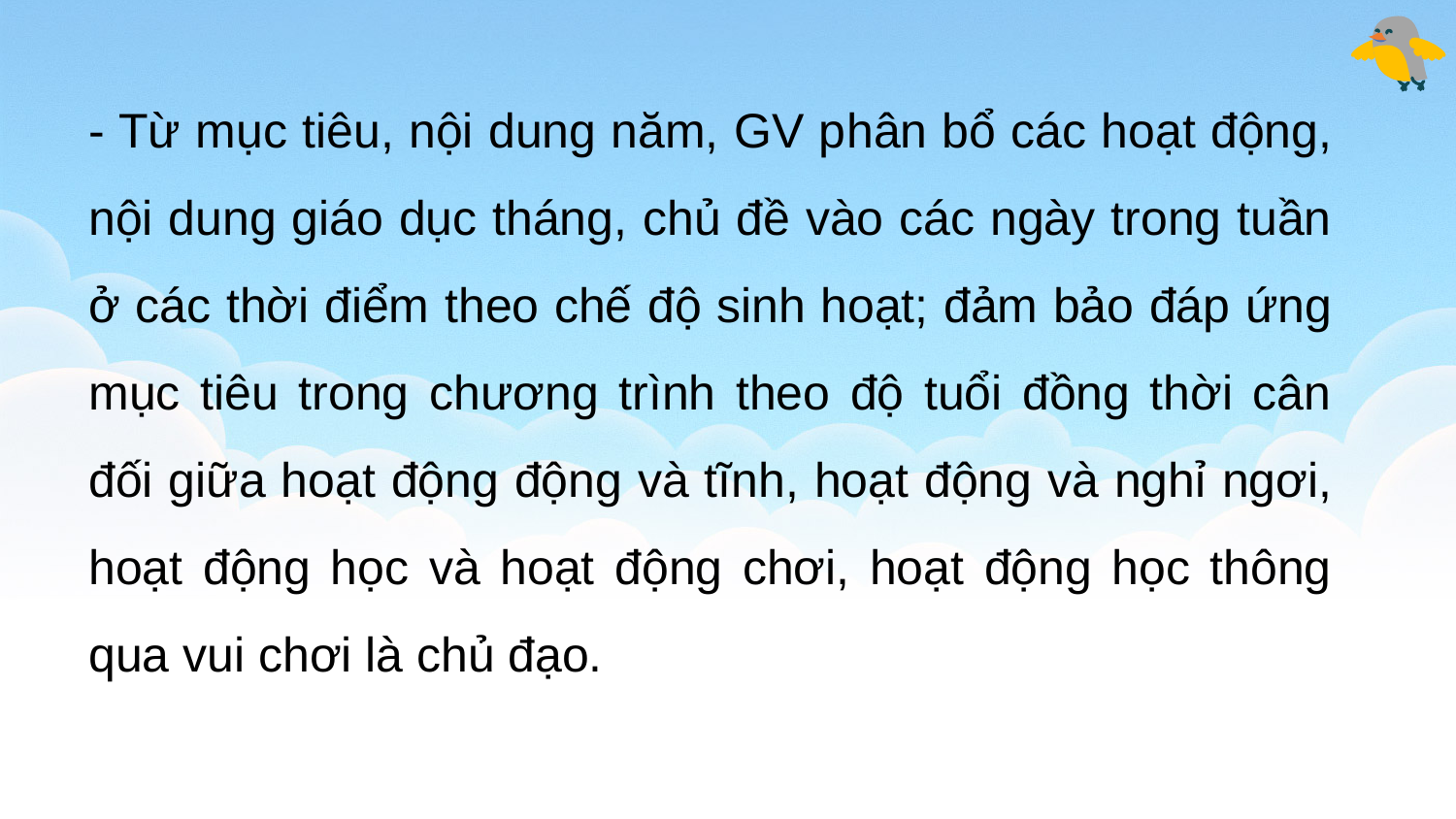

- Từ mục tiêu, nội dung năm, GV phân bổ các hoạt động, nội dung giáo dục tháng, chủ đề vào các ngày trong tuần ở các thời điểm theo chế độ sinh hoạt; đảm bảo đáp ứng mục tiêu trong chương trình theo độ tuổi đồng thời cân đối giữa hoạt động động và tĩnh, hoạt động và nghỉ ngơi, hoạt động học và hoạt động chơi, hoạt động học thông qua vui chơi là chủ đạo.